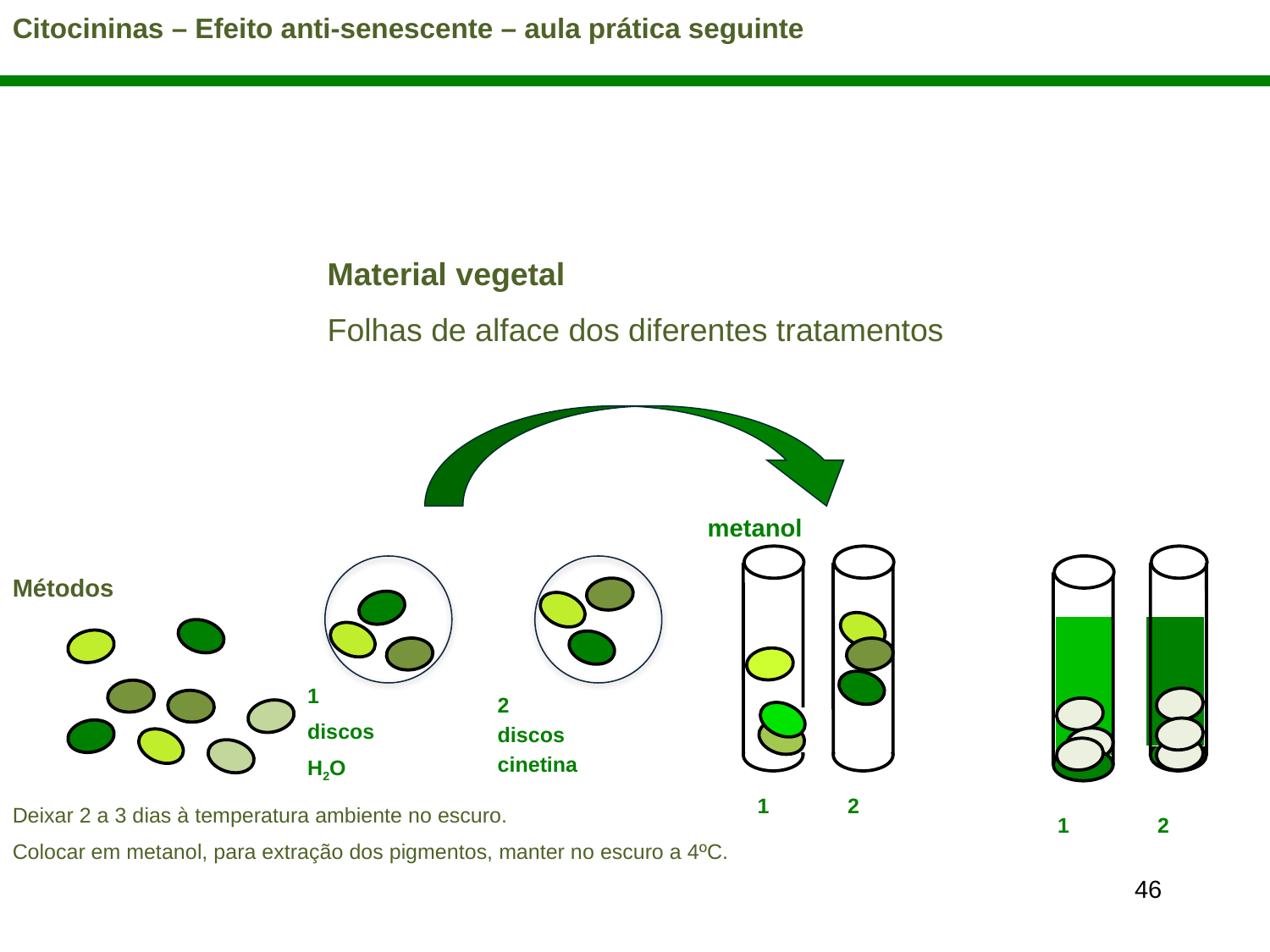

Citocininas – Efeito anti-senescente – aula prática seguinte

Material vegetal
Folhas de alface dos diferentes tratamentos

metanol

Métodos

1
discos
H2O

2
discos
cinetina

1
2
Deixar 2 a 3 dias à temperatura ambiente no escuro.
Colocar em metanol, para extração dos pigmentos, manter no escuro a 4ºC.
1
2
46